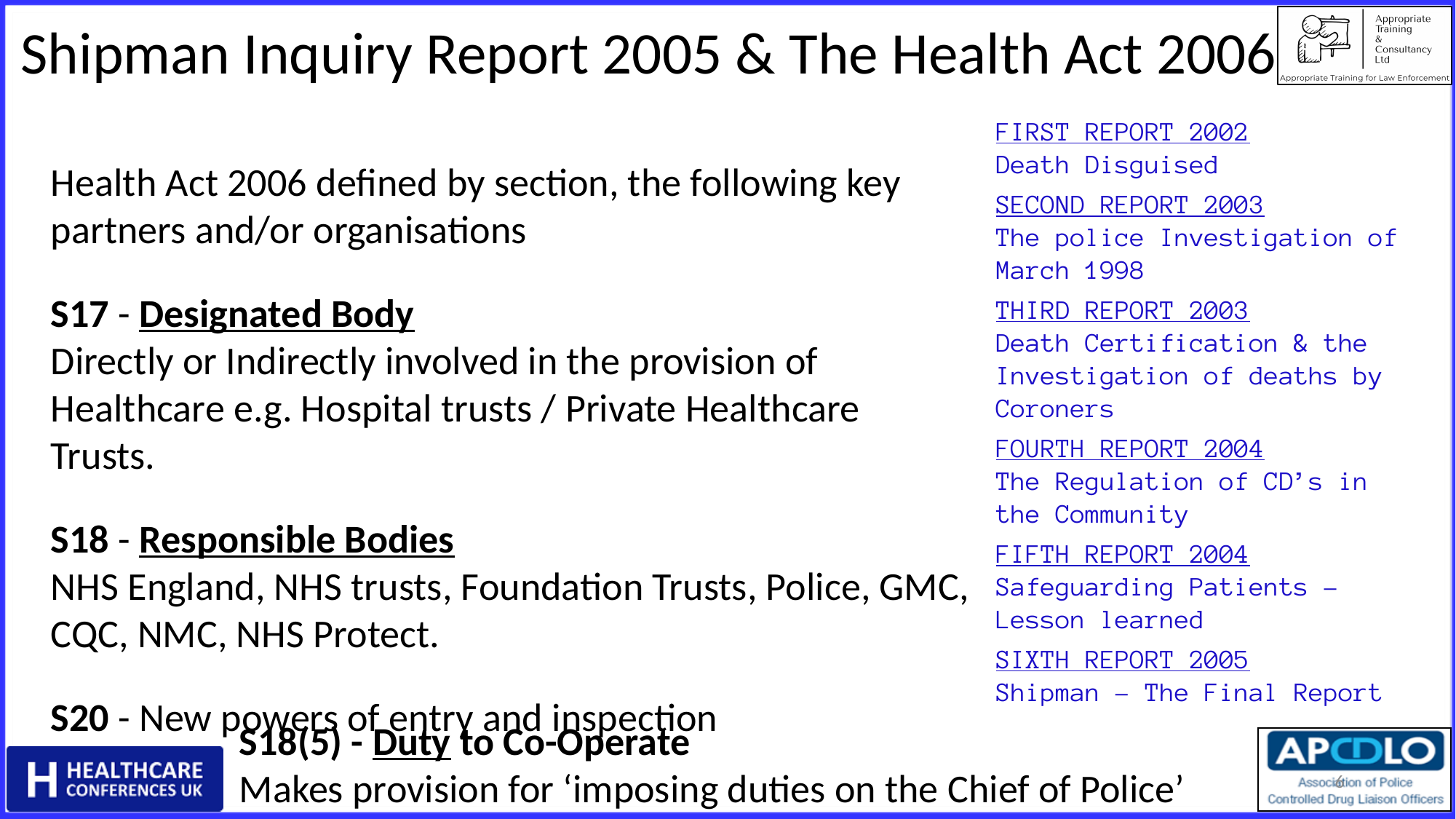

Shipman Inquiry Report 2005 & The Health Act 2006
FIRST REPORT 2002
Death Disguised

SECOND REPORT 2003
The police Investigation of March 1998

THIRD REPORT 2003
Death Certification & the Investigation of deaths by Coroners

FOURTH REPORT 2004
The Regulation of CD’s in the Community

FIFTH REPORT 2004
Safeguarding Patients – Lesson learned

SIXTH REPORT 2005
Shipman – The Final Report
Health Act 2006 defined by section, the following key partners and/or organisations

S17 - Designated Body
Directly or Indirectly involved in the provision of Healthcare e.g. Hospital trusts / Private Healthcare Trusts.

S18 - Responsible Bodies
NHS England, NHS trusts, Foundation Trusts, Police, GMC, CQC, NMC, NHS Protect.

S20 - New powers of entry and inspection
S18(5) - Duty to Co-Operate
Makes provision for ‘imposing duties on the Chief of Police’
6